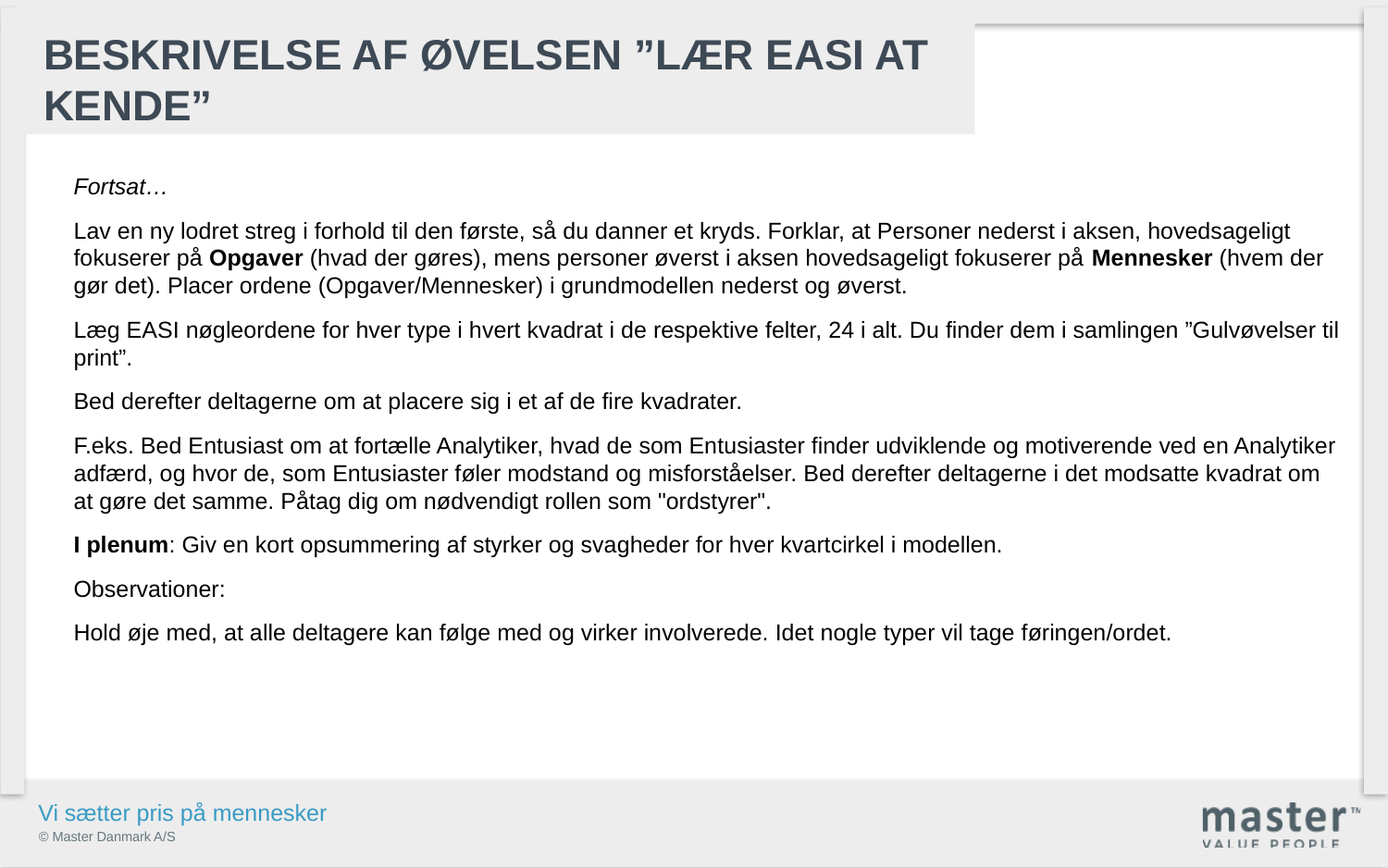

Beskrivelse af øvelsen ”lær easi at kende”

Fortsat…
Lav en ny lodret streg i forhold til den første, så du danner et kryds. Forklar, at Personer nederst i aksen, hovedsageligt fokuserer på Opgaver (hvad der gøres), mens personer øverst i aksen hovedsageligt fokuserer på Mennesker (hvem der gør det). Placer ordene (Opgaver/Mennesker) i grundmodellen nederst og øverst.
Læg EASI nøgleordene for hver type i hvert kvadrat i de respektive felter, 24 i alt. Du finder dem i samlingen ”Gulvøvelser til print”.
Bed derefter deltagerne om at placere sig i et af de fire kvadrater.
F.eks. Bed Entusiast om at fortælle Analytiker, hvad de som Entusiaster finder udviklende og motiverende ved en Analytiker adfærd, og hvor de, som Entusiaster føler modstand og misforståelser. Bed derefter deltagerne i det modsatte kvadrat om at gøre det samme. Påtag dig om nødvendigt rollen som "ordstyrer".
I plenum: Giv en kort opsummering af styrker og svagheder for hver kvartcirkel i modellen.
Observationer:
Hold øje med, at alle deltagere kan følge med og virker involverede. Idet nogle typer vil tage føringen/ordet.